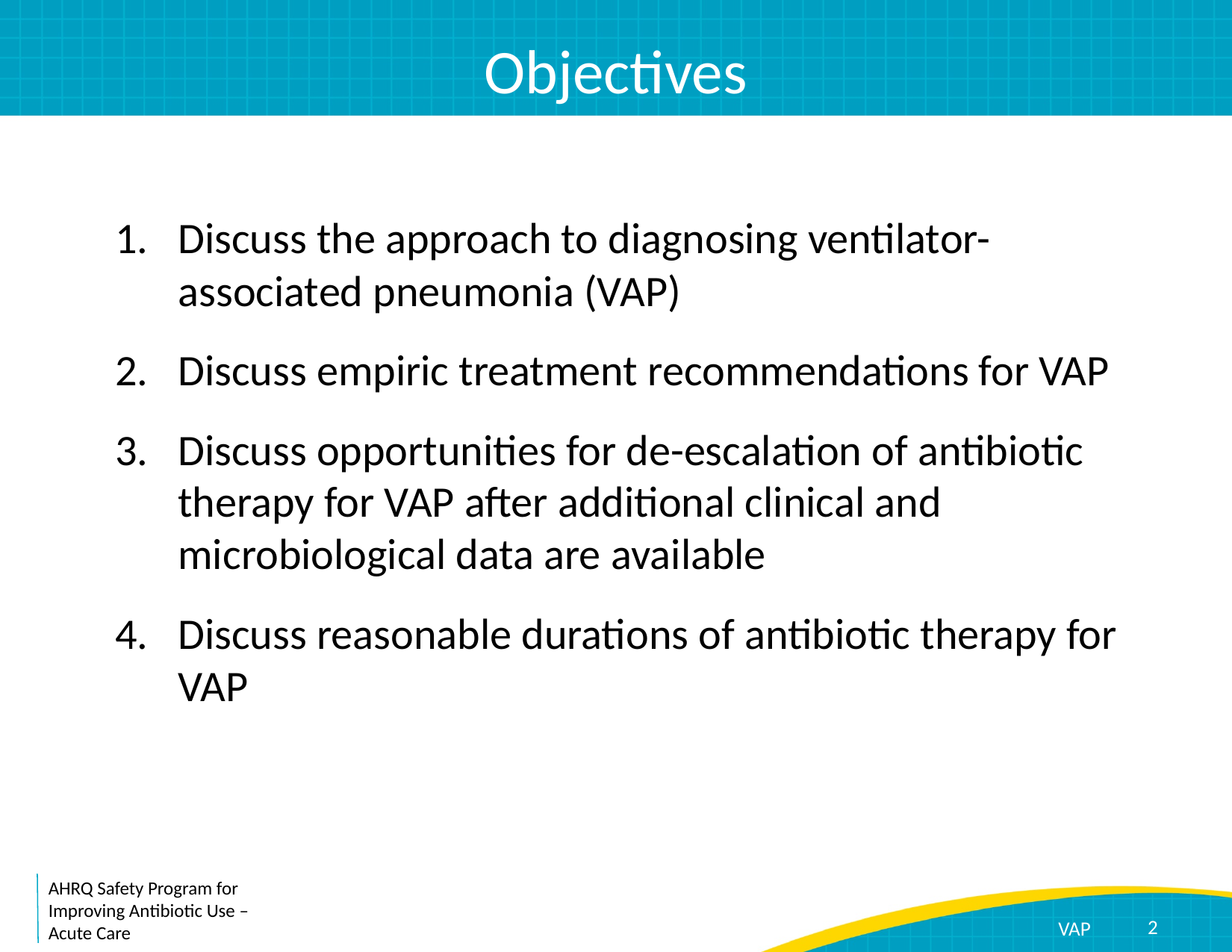

# Objectives
Discuss the approach to diagnosing ventilator-associated pneumonia (VAP)
Discuss empiric treatment recommendations for VAP
Discuss opportunities for de-escalation of antibiotic therapy for VAP after additional clinical and microbiological data are available
Discuss reasonable durations of antibiotic therapy for VAP
2